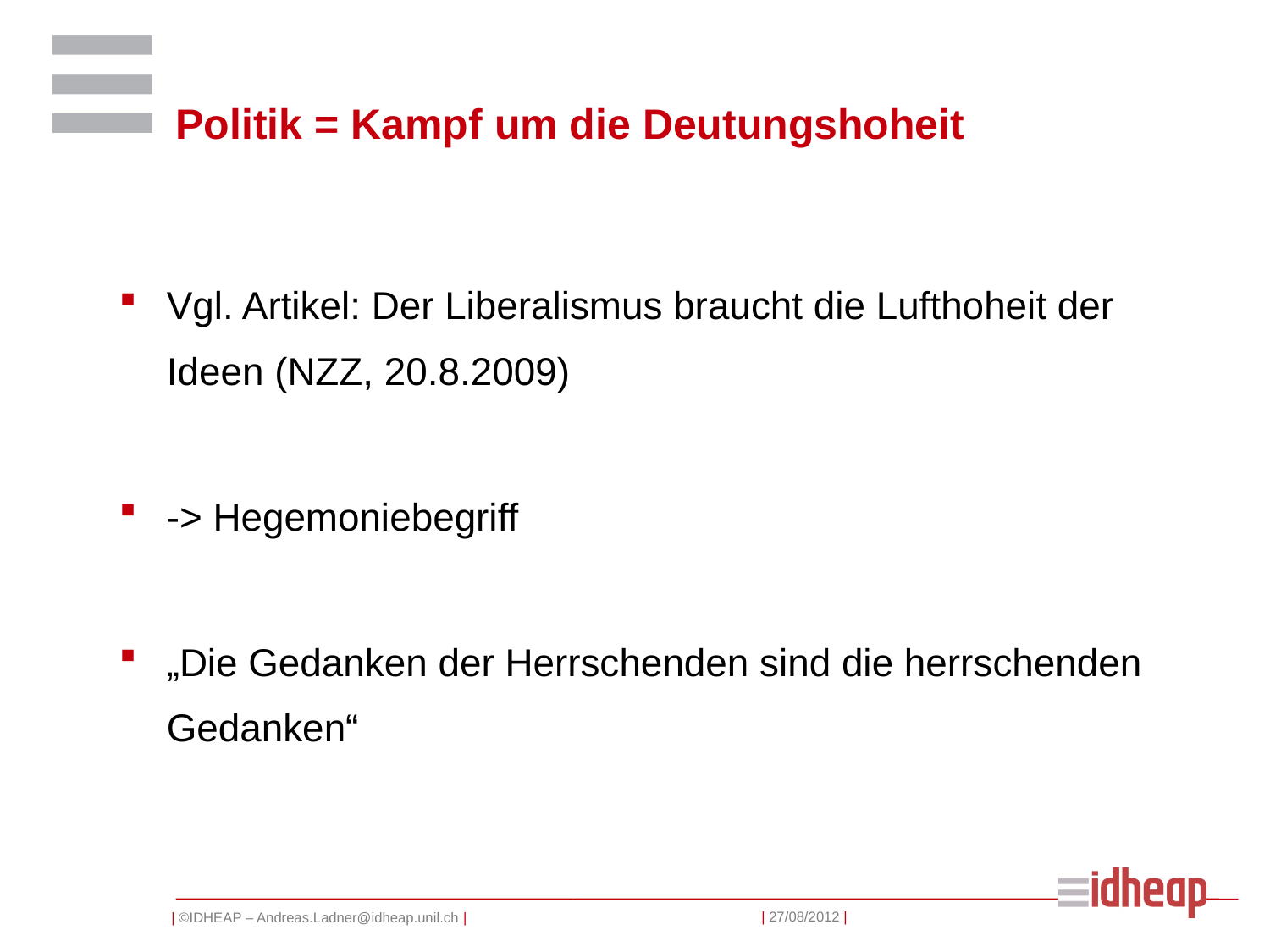

# Politik = Kampf um die Deutungshoheit

Vgl. Artikel: Der Liberalismus braucht die Lufthoheit der Ideen (NZZ, 20.8.2009)

-> Hegemoniebegriff

„Die Gedanken der Herrschenden sind die herrschenden Gedanken“